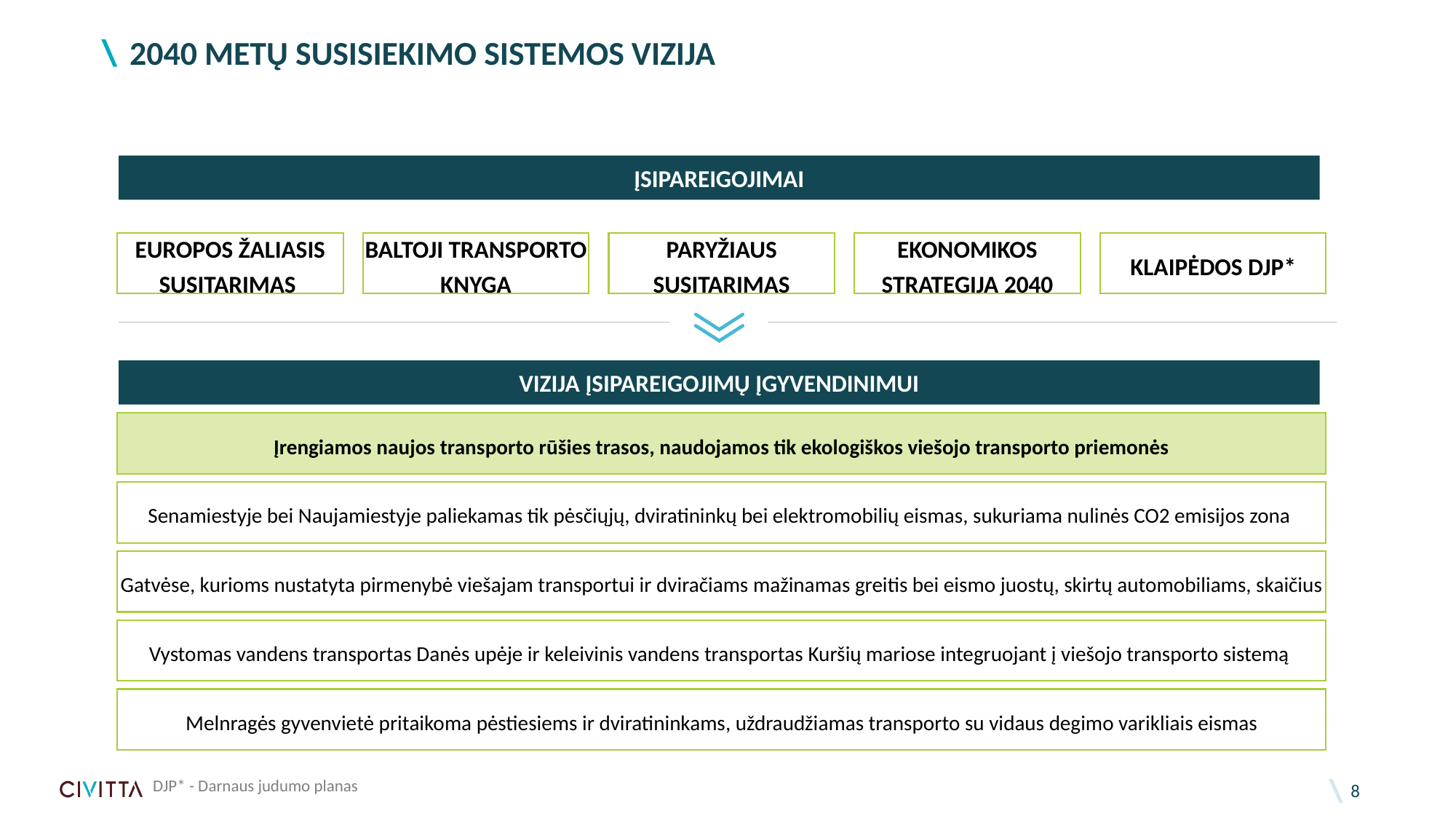

# 2040 METŲ SUSISIEKIMO SISTEMOS VIZIJA
ĮSIPAREIGOJIMAI
EUROPOS ŽALIASIS SUSITARIMAS
BALTOJI TRANSPORTO KNYGA
PARYŽIAUS SUSITARIMAS
EKONOMIKOS STRATEGIJA 2040
KLAIPĖDOS DJP*
VIZIJA ĮSIPAREIGOJIMŲ ĮGYVENDINIMUI
Įrengiamos naujos transporto rūšies trasos, naudojamos tik ekologiškos viešojo transporto priemonės
Senamiestyje bei Naujamiestyje paliekamas tik pėsčiųjų, dviratininkų bei elektromobilių eismas, sukuriama nulinės CO2 emisijos zona
Gatvėse, kurioms nustatyta pirmenybė viešajam transportui ir dviračiams mažinamas greitis bei eismo juostų, skirtų automobiliams, skaičius
Vystomas vandens transportas Danės upėje ir keleivinis vandens transportas Kuršių mariose integruojant į viešojo transporto sistemą
Melnragės gyvenvietė pritaikoma pėstiesiems ir dviratininkams, uždraudžiamas transporto su vidaus degimo varikliais eismas
DJP* - Darnaus judumo planas